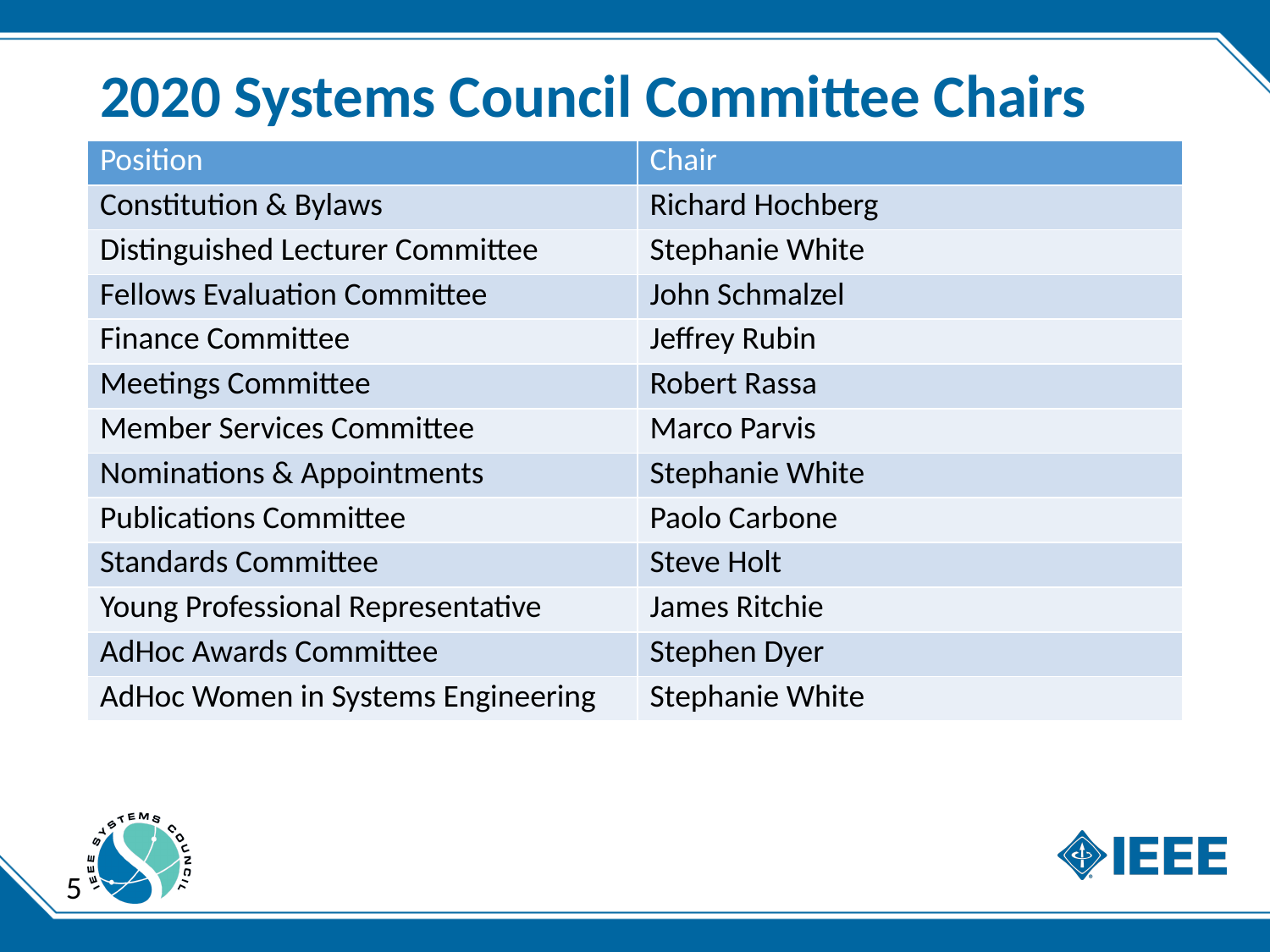

# 2020 Systems Council Committee Chairs
| Position | Chair |
| --- | --- |
| Constitution & Bylaws | Richard Hochberg |
| Distinguished Lecturer Committee | Stephanie White |
| Fellows Evaluation Committee | John Schmalzel |
| Finance Committee | Jeffrey Rubin |
| Meetings Committee | Robert Rassa |
| Member Services Committee | Marco Parvis |
| Nominations & Appointments | Stephanie White |
| Publications Committee | Paolo Carbone |
| Standards Committee | Steve Holt |
| Young Professional Representative | James Ritchie |
| AdHoc Awards Committee | Stephen Dyer |
| AdHoc Women in Systems Engineering | Stephanie White |
5